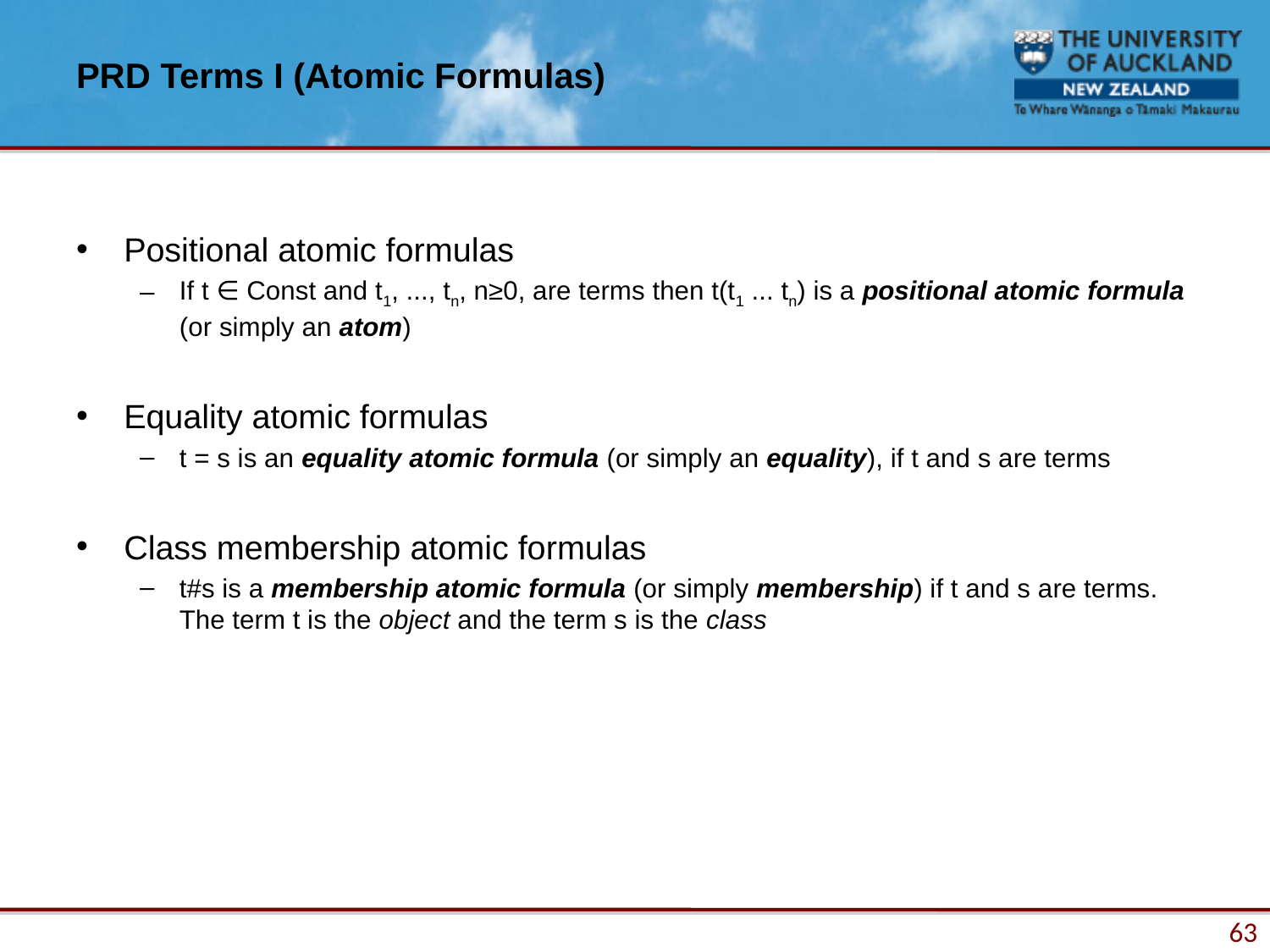

# PRD Terms I (Atomic Formulas)
Positional atomic formulas
If t ∈ Const and t1, ..., tn, n≥0, are terms then t(t1 ... tn) is a positional atomic formula (or simply an atom)

Equality atomic formulas
t = s is an equality atomic formula (or simply an equality), if t and s are terms

Class membership atomic formulas
t#s is a membership atomic formula (or simply membership) if t and s are terms. The term t is the object and the term s is the class